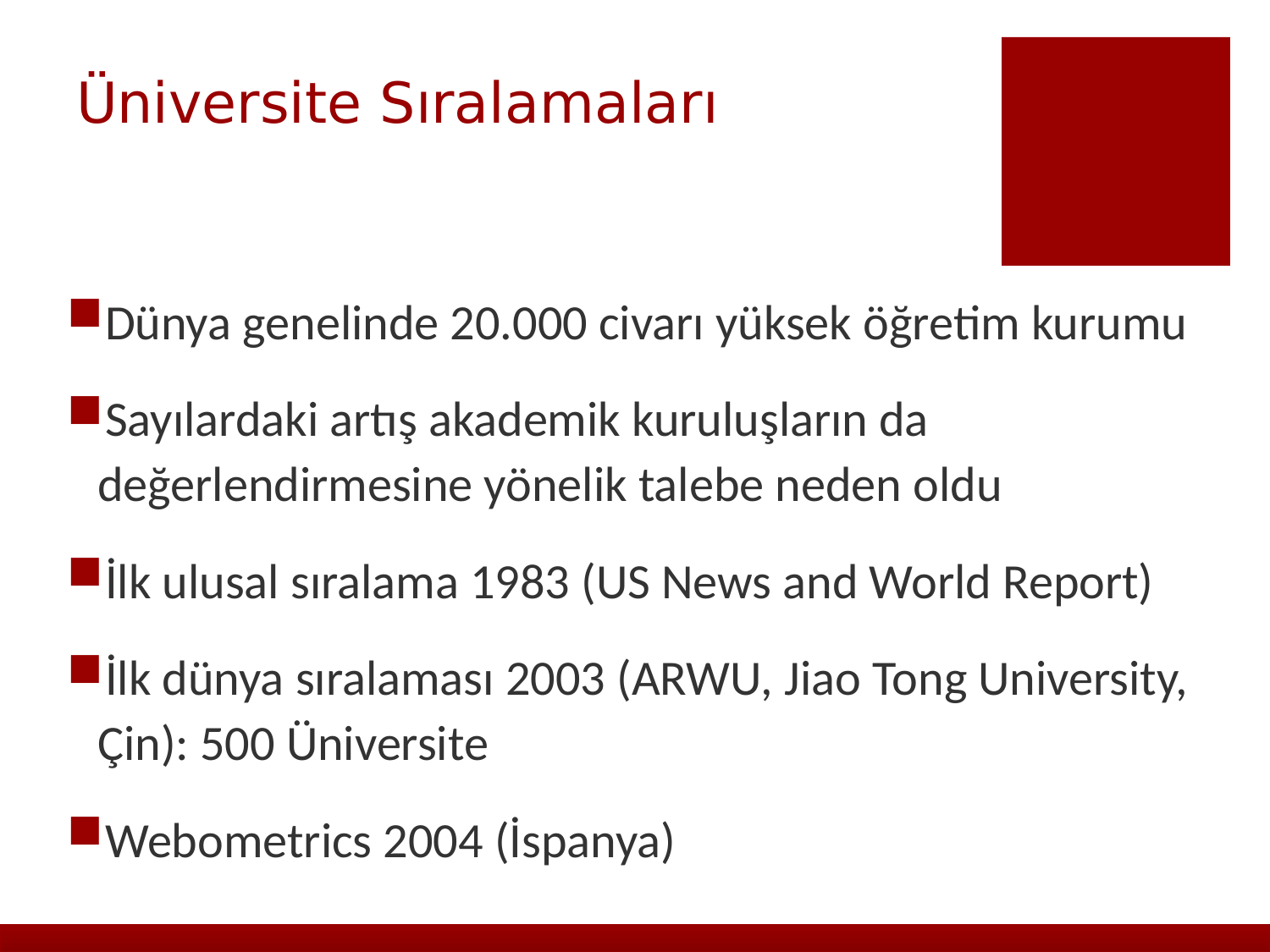

# Üniversite Sıralamaları
Dünya genelinde 20.000 civarı yüksek öğretim kurumu
Sayılardaki artış akademik kuruluşların da değerlendirmesine yönelik talebe neden oldu
İlk ulusal sıralama 1983 (US News and World Report)
İlk dünya sıralaması 2003 (ARWU, Jiao Tong University, Çin): 500 Üniversite
Webometrics 2004 (İspanya)